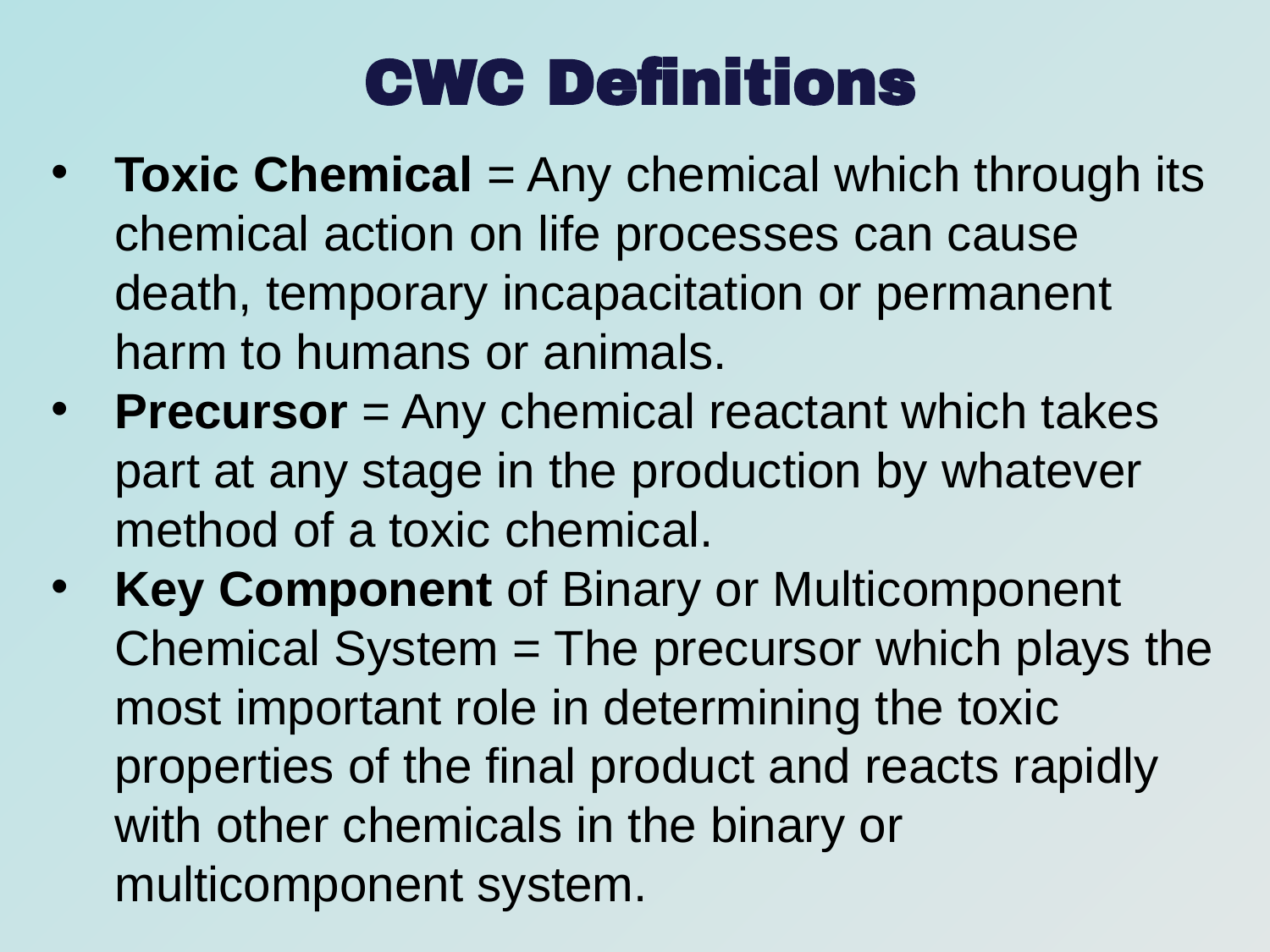

CWC Definitions
Toxic Chemical = Any chemical which through its chemical action on life processes can cause death, temporary incapacitation or permanent harm to humans or animals.
Precursor = Any chemical reactant which takes part at any stage in the production by whatever method of a toxic chemical.
Key Component of Binary or Multicomponent Chemical System = The precursor which plays the most important role in determining the toxic properties of the final product and reacts rapidly with other chemicals in the binary or multicomponent system.